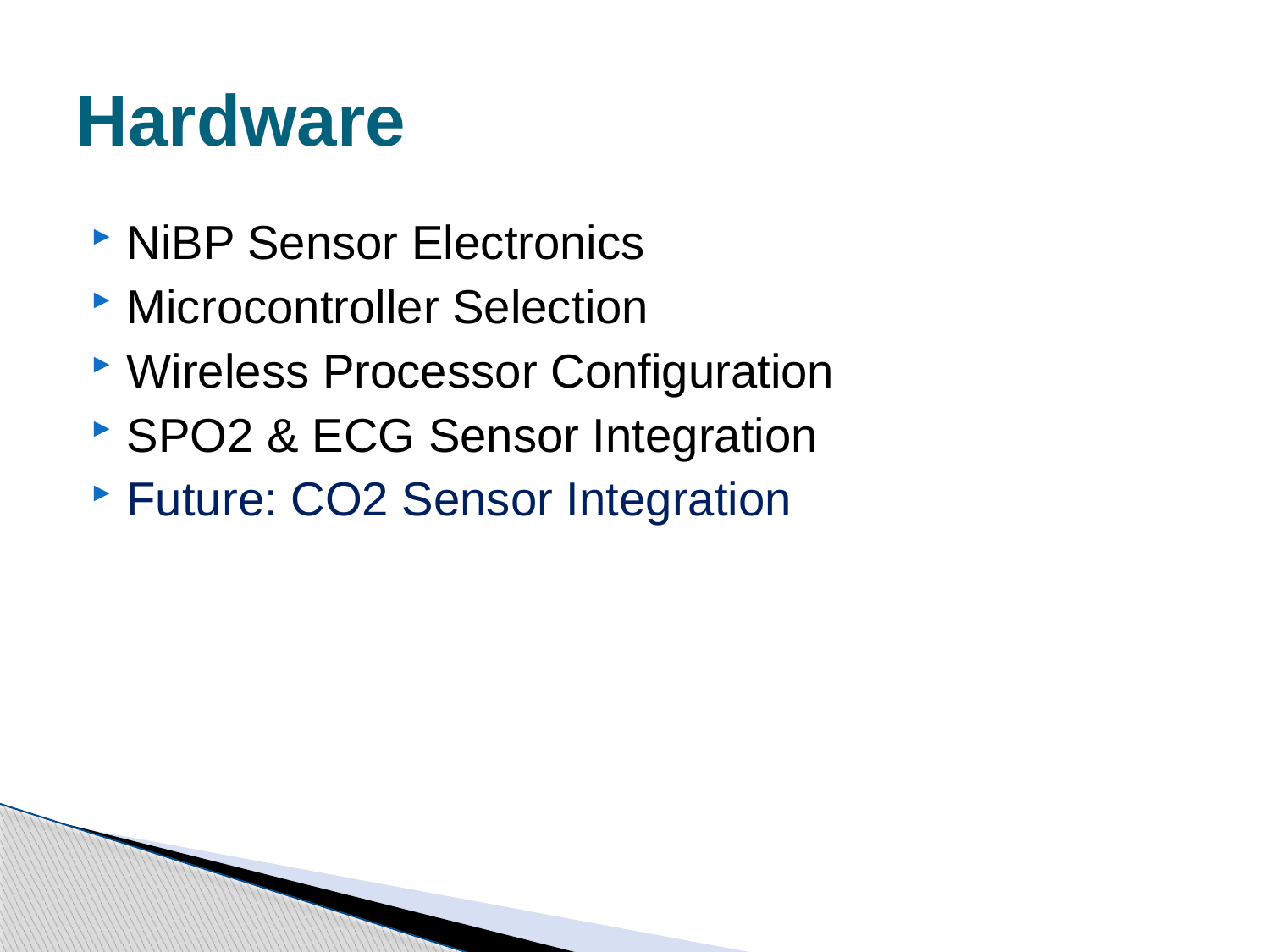

# Hardware
NiBP Sensor Electronics
Microcontroller Selection
Wireless Processor Configuration
SPO2 & ECG Sensor Integration
Future: CO2 Sensor Integration